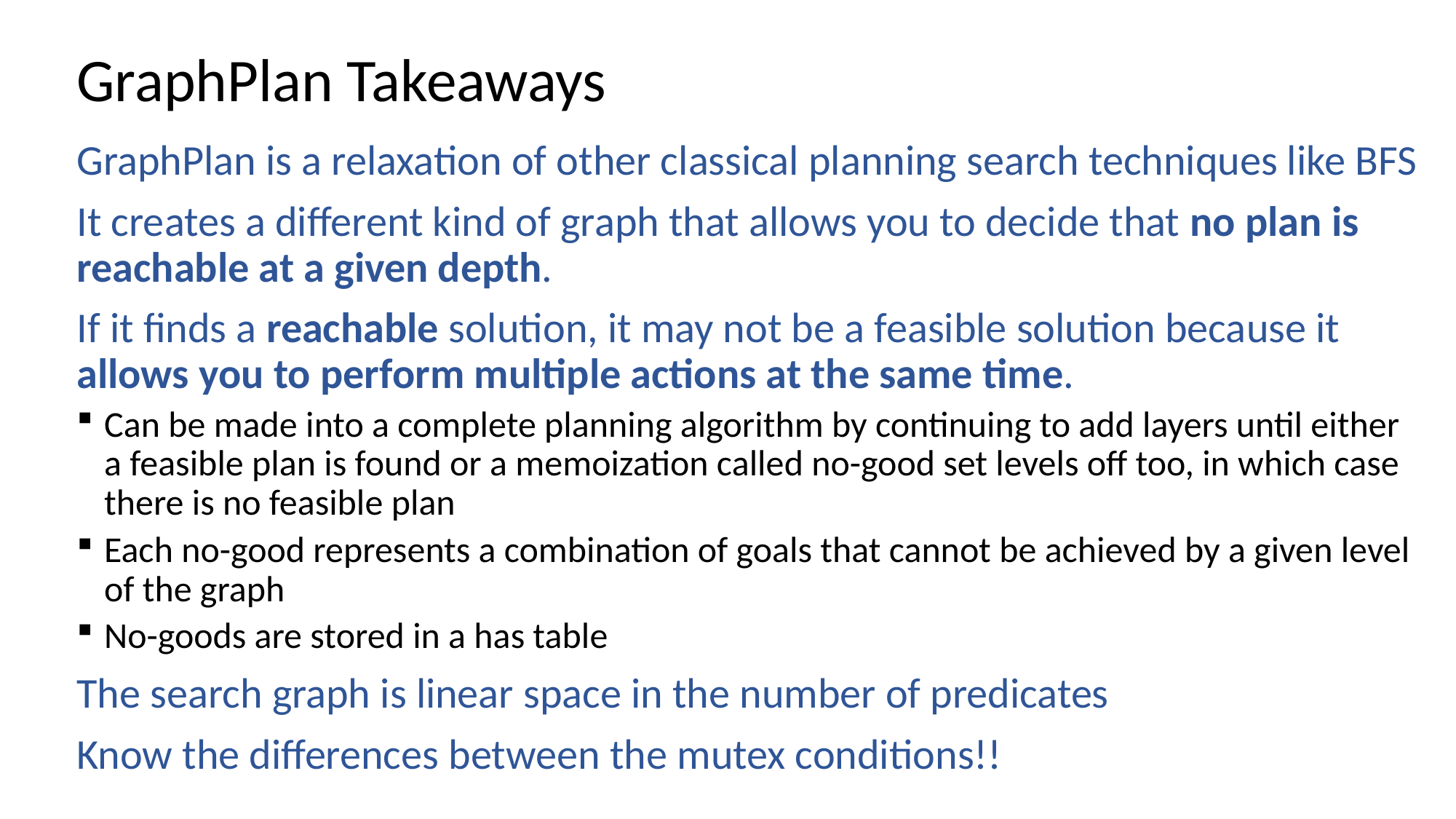

# GraphPlan Takeaways
GraphPlan is a relaxation of other classical planning search techniques like BFS
It creates a different kind of graph that allows you to decide that no plan is reachable at a given depth.
If it finds a reachable solution, it may not be a feasible solution because it allows you to perform multiple actions at the same time.
Can be made into a complete planning algorithm by continuing to add layers until either a feasible plan is found or a memoization called no-good set levels off too, in which case there is no feasible plan
Each no-good represents a combination of goals that cannot be achieved by a given level of the graph
No-goods are stored in a has table
The search graph is linear space in the number of predicates
Know the differences between the mutex conditions!!